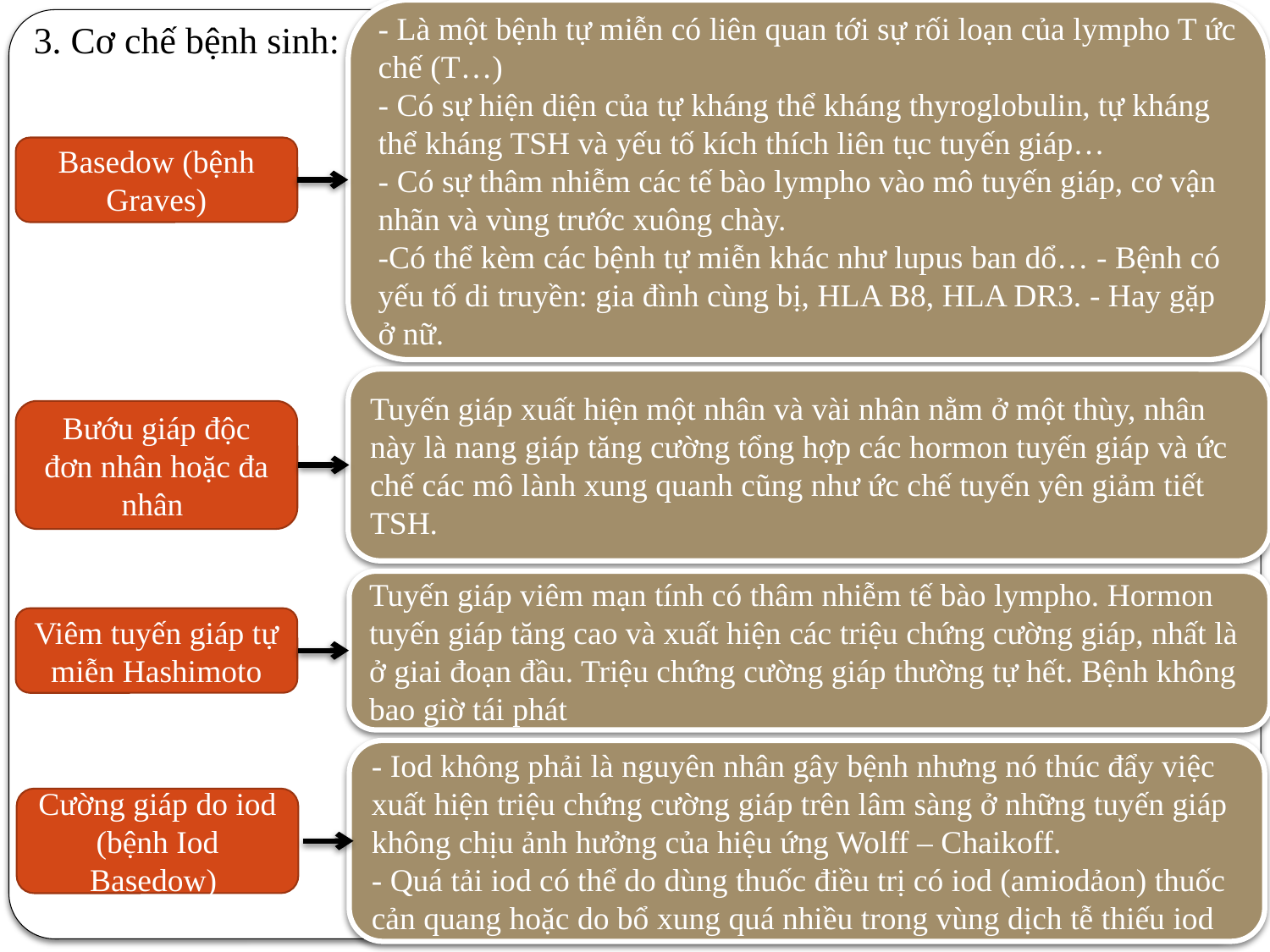

- Là một bệnh tự miễn có liên quan tới sự rối loạn của lympho T ức chế (T…)
- Có sự hiện diện của tự kháng thể kháng thyroglobulin, tự kháng thể kháng TSH và yếu tố kích thích liên tục tuyến giáp…
- Có sự thâm nhiễm các tế bào lympho vào mô tuyến giáp, cơ vận nhãn và vùng trước xuông chày.
-Có thể kèm các bệnh tự miễn khác như lupus ban dổ… - Bệnh có yếu tố di truyền: gia đình cùng bị, HLA B8, HLA DR3. - Hay gặp ở nữ.
3. Cơ chế bệnh sinh:
Basedow (bệnh Graves)
Tuyến giáp xuất hiện một nhân và vài nhân nằm ở một thùy, nhân này là nang giáp tăng cường tổng hợp các hormon tuyến giáp và ức chế các mô lành xung quanh cũng như ức chế tuyến yên giảm tiết TSH.
Bướu giáp độc đơn nhân hoặc đa nhân
Tuyến giáp viêm mạn tính có thâm nhiễm tế bào lympho. Hormon tuyến giáp tăng cao và xuất hiện các triệu chứng cường giáp, nhất là ở giai đoạn đầu. Triệu chứng cường giáp thường tự hết. Bệnh không bao giờ tái phát
Viêm tuyến giáp tự miễn Hashimoto
- Iod không phải là nguyên nhân gây bệnh nhưng nó thúc đẩy việc xuất hiện triệu chứng cường giáp trên lâm sàng ở những tuyến giáp không chịu ảnh hưởng của hiệu ứng Wolff – Chaikoff.
- Quá tải iod có thể do dùng thuốc điều trị có iod (amiodảon) thuốc cản quang hoặc do bổ xung quá nhiều trong vùng dịch tễ thiếu iod
Cường giáp do iod (bệnh Iod Basedow)